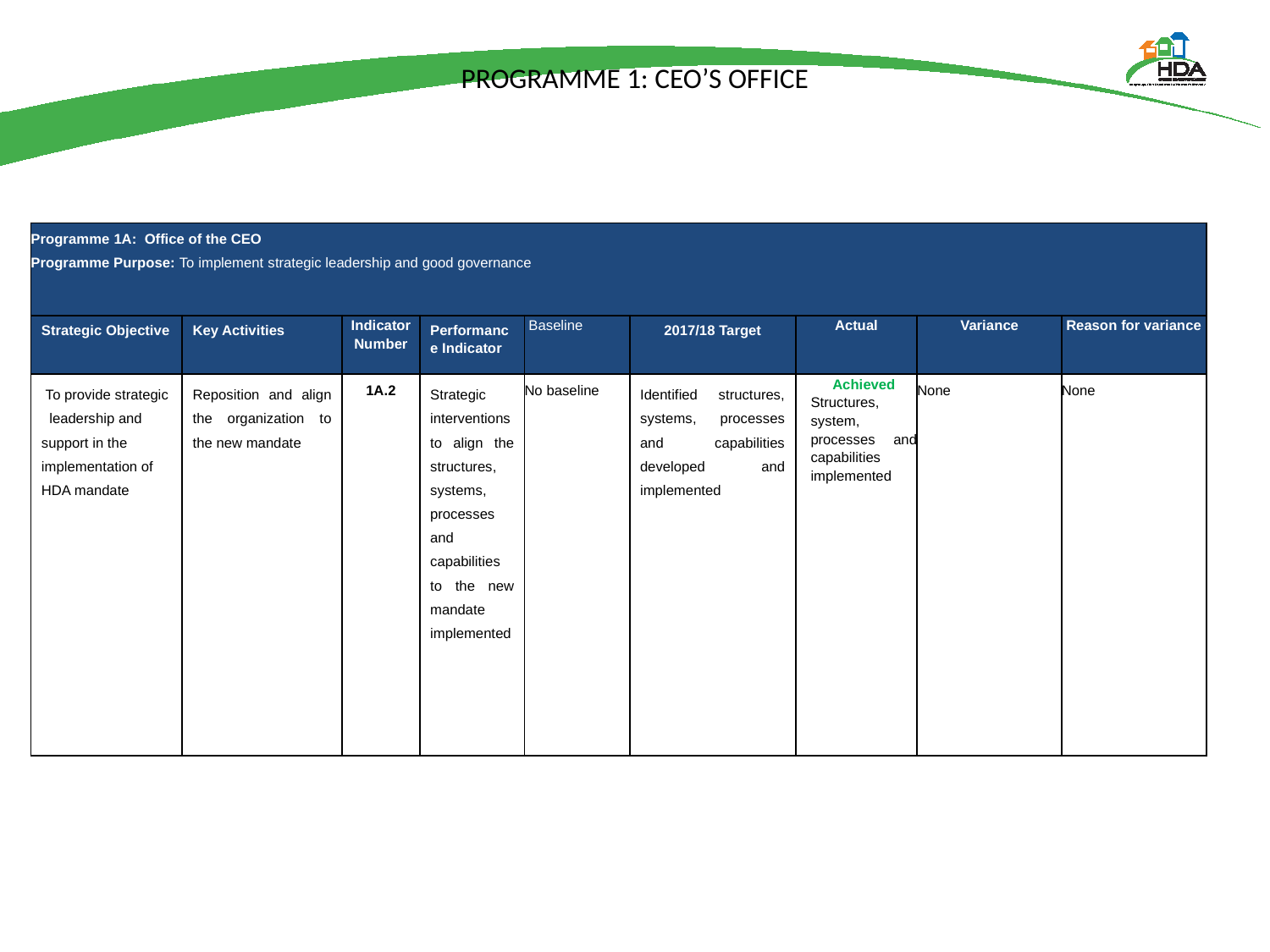

# PROGRAMME 1: CEO’S OFFICE
| Programme 1A: Office of the CEO Programme Purpose: To implement strategic leadership and good governance |  |  |  |  |  |  |  |  |
| --- | --- | --- | --- | --- | --- | --- | --- | --- |
| Strategic Objective | Key Activities | Indicator Number | Performance Indicator | Baseline | 2017/18 Target | Actual | Variance | Reason for variance |
| To provide strategic leadership and support in the implementation of HDA mandate | Reposition and align the organization to the new mandate | 1A.2 | Strategic interventions to align the structures, systems, processes and capabilities to the new mandate implemented | No baseline | Identified structures, systems, processes and capabilities developed and implemented | Achieved Structures, system, processes and capabilities implemented | None | None |